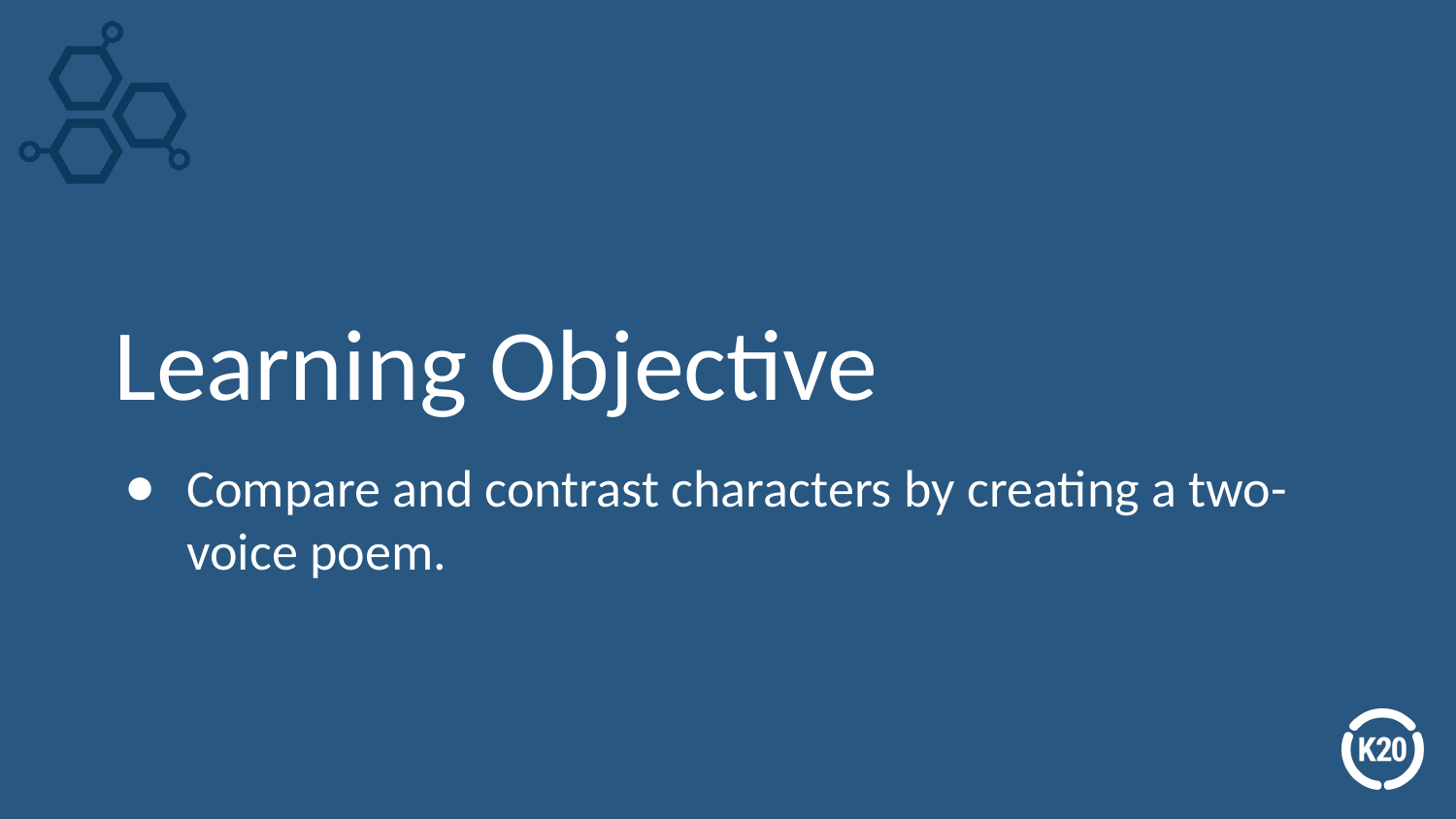

# Learning Objective
Compare and contrast characters by creating a two-voice poem.